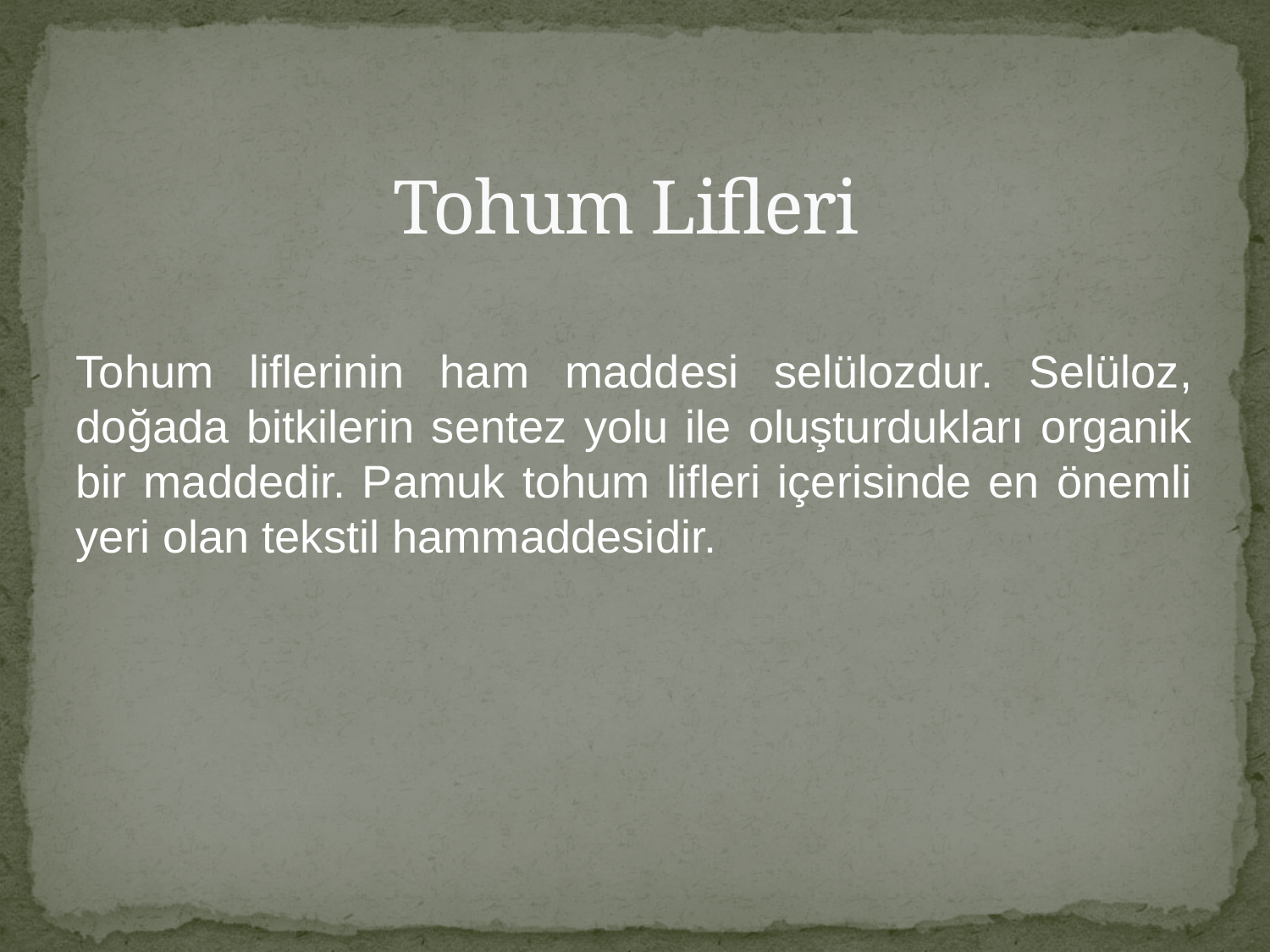

# Tohum Lifleri
Tohum liflerinin ham maddesi selülozdur. Selüloz, doğada bitkilerin sentez yolu ile oluşturdukları organik bir maddedir. Pamuk tohum lifleri içerisinde en önemli yeri olan tekstil hammaddesidir.